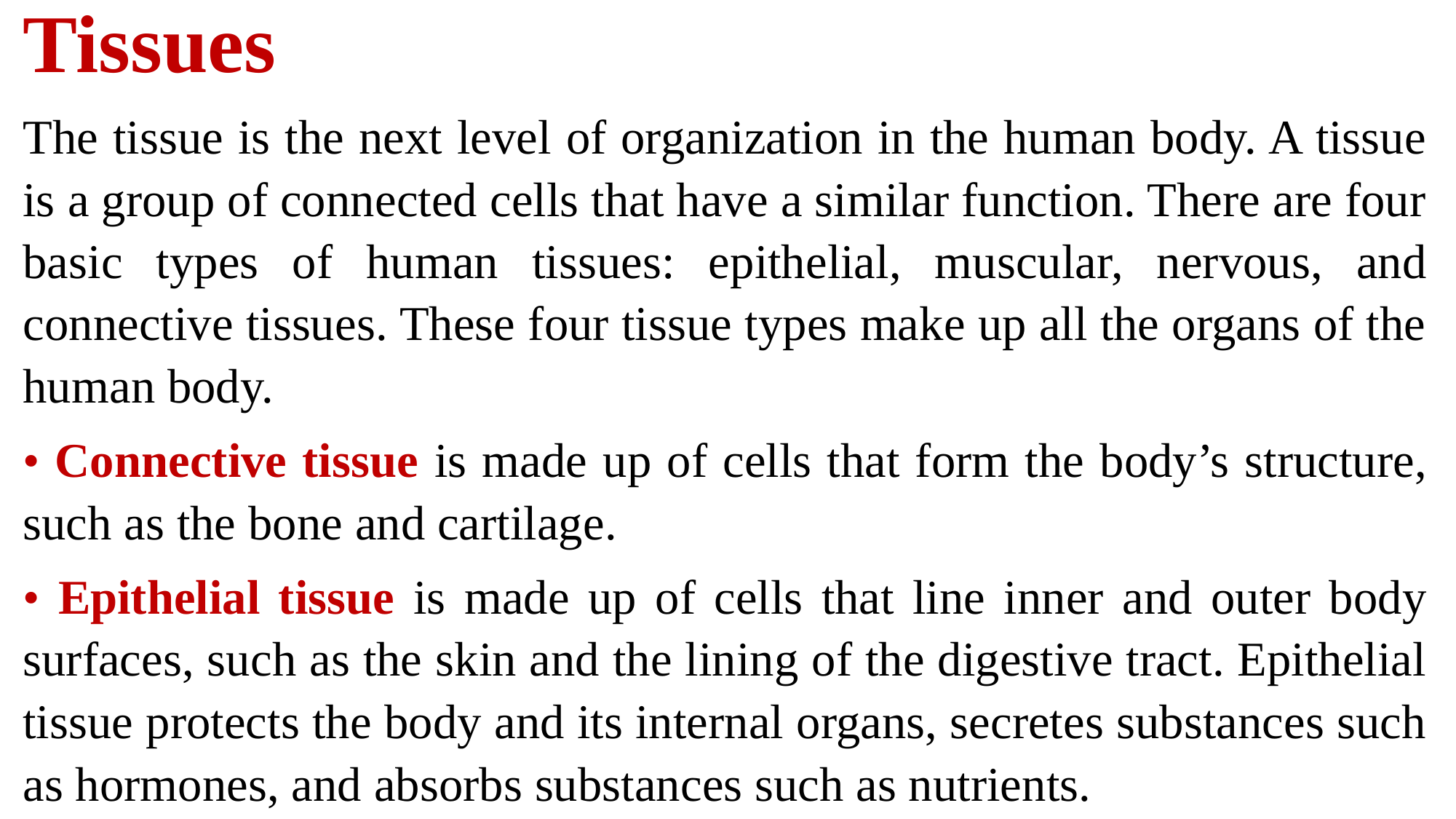

Tissues
The tissue is the next level of organization in the human body. A tissue is a group of connected cells that have a similar function. There are four basic types of human tissues: epithelial, muscular, nervous, and connective tissues. These four tissue types make up all the organs of the human body.
• Connective tissue is made up of cells that form the body’s structure, such as the bone and cartilage.
• Epithelial tissue is made up of cells that line inner and outer body surfaces, such as the skin and the lining of the digestive tract. Epithelial tissue protects the body and its internal organs, secretes substances such as hormones, and absorbs substances such as nutrients.